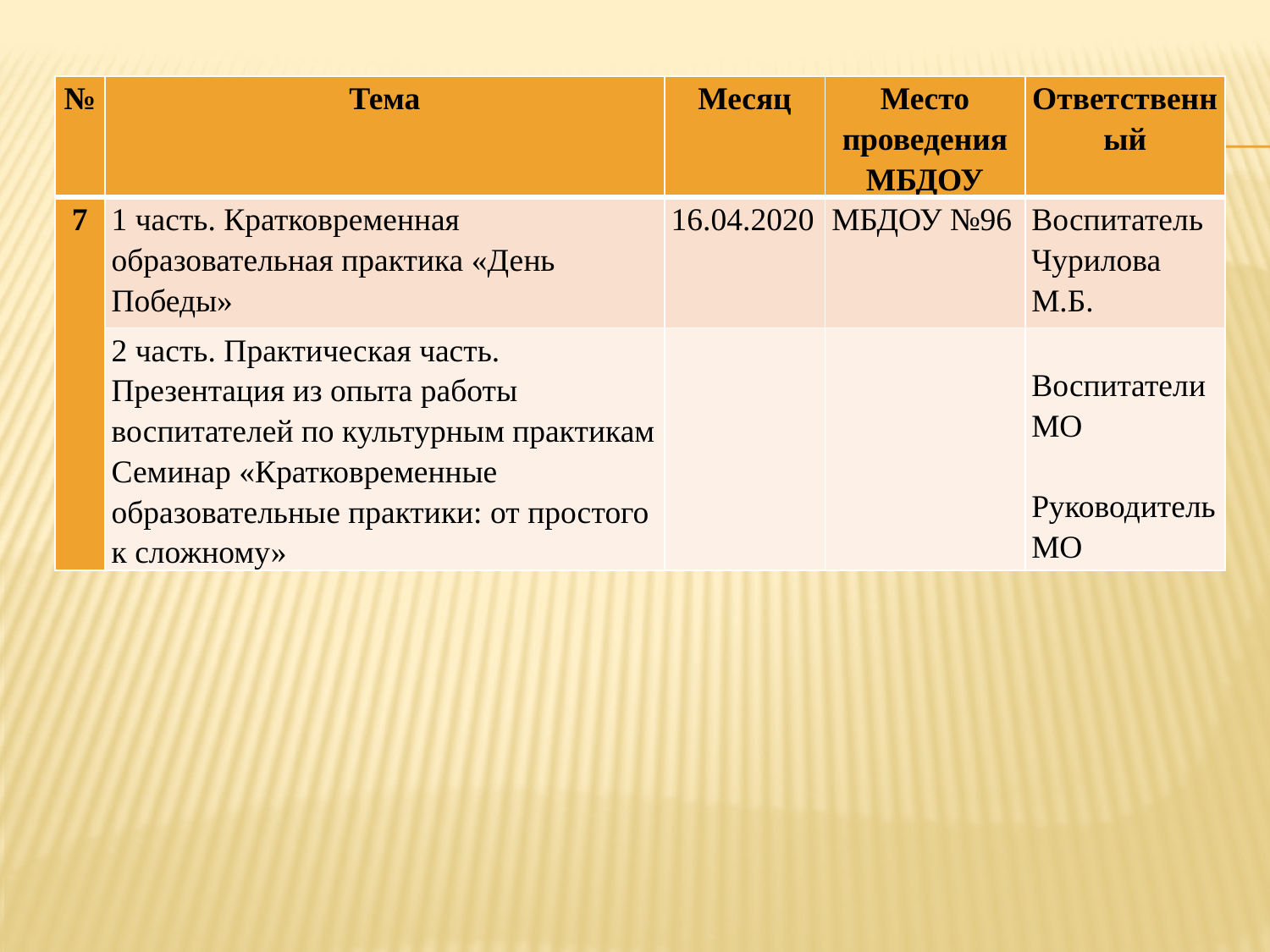

#
| № | Тема | Месяц | Место проведения МБДОУ | Ответственный |
| --- | --- | --- | --- | --- |
| 7 | 1 часть. Кратковременная образовательная практика «День Победы» | 16.04.2020 | МБДОУ №96 | Воспитатель Чурилова М.Б. |
|  | 2 часть. Практическая часть. Презентация из опыта работы воспитателей по культурным практикам Семинар «Кратковременные образовательные практики: от простого к сложному» |  |  | Воспитатели МО Руководитель МО |